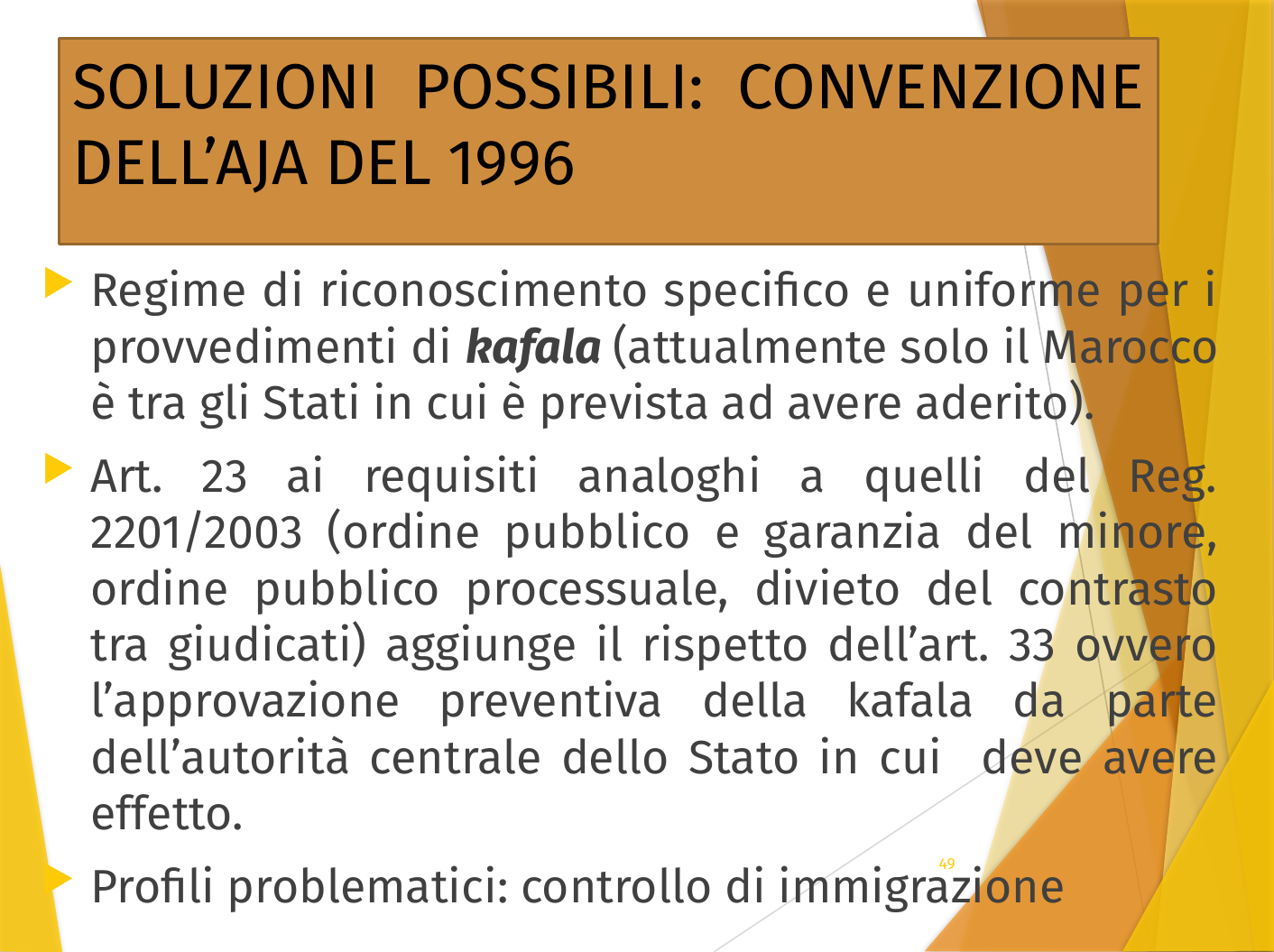

# SOLUZIONI POSSIBILI: CONVENZIONE DELL’AJA DEL 1996

Regime di riconoscimento specifico e uniforme per i provvedimenti di kafala (attualmente solo il Marocco è tra gli Stati in cui è prevista ad avere aderito).
Art. 23 ai requisiti analoghi a quelli del Reg. 2201/2003 (ordine pubblico e garanzia del minore, ordine pubblico processuale, divieto del contrasto tra giudicati) aggiunge il rispetto dell’art. 33 ovvero l’approvazione preventiva della kafala da parte dell’autorità centrale dello Stato in cui  deve avere effetto.
Profili problematici: controllo di immigrazione
49